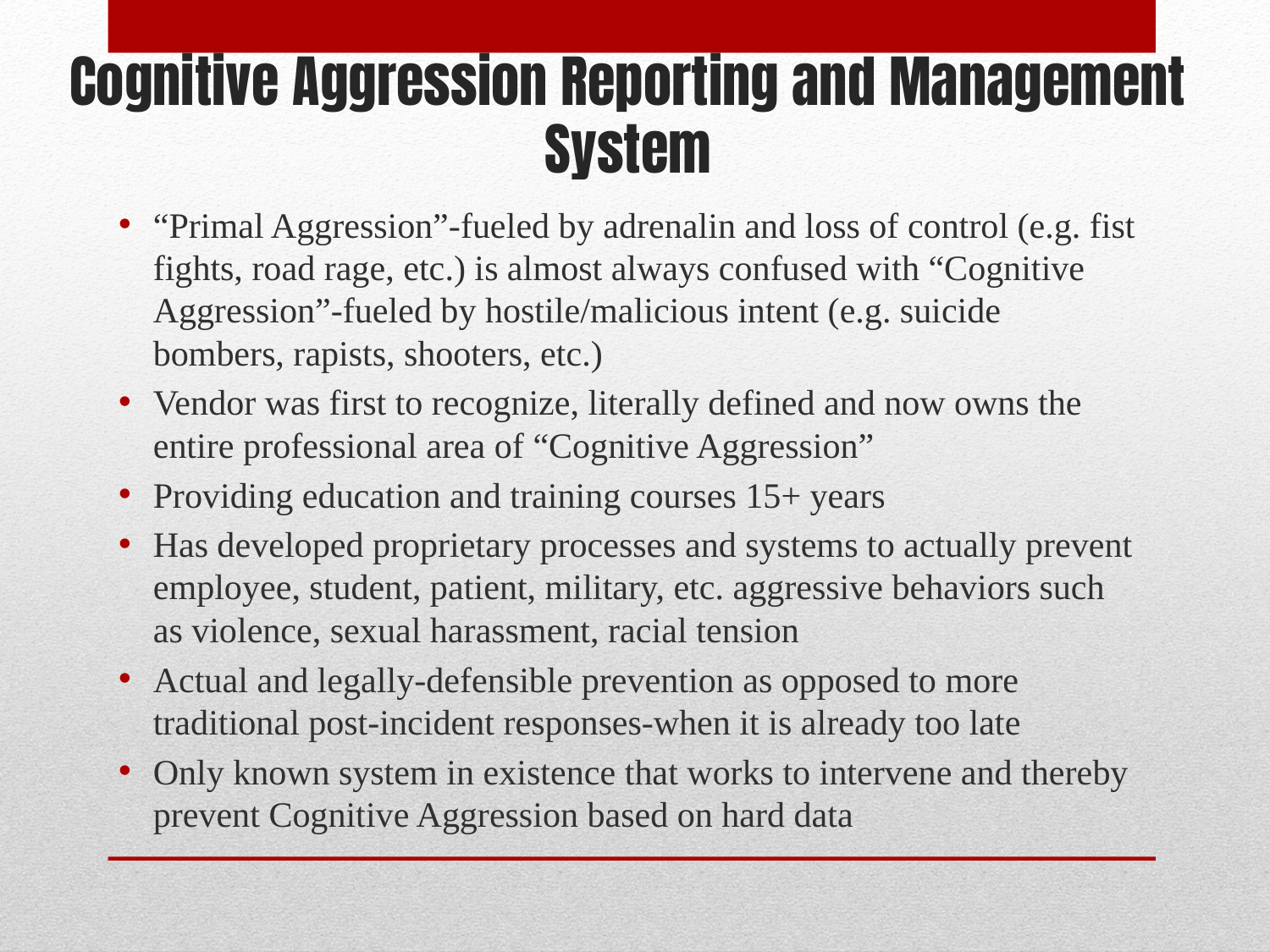

# Cognitive Aggression Reporting and Management  System
“Primal Aggression”-fueled by adrenalin and loss of control (e.g. fist fights, road rage, etc.) is almost always confused with “Cognitive Aggression”-fueled by hostile/malicious intent (e.g. suicide bombers, rapists, shooters, etc.)
Vendor was first to recognize, literally defined and now owns the entire professional area of “Cognitive Aggression”
Providing education and training courses 15+ years
Has developed proprietary processes and systems to actually prevent employee, student, patient, military, etc. aggressive behaviors such as violence, sexual harassment, racial tension
Actual and legally-defensible prevention as opposed to more traditional post-incident responses-when it is already too late
Only known system in existence that works to intervene and thereby prevent Cognitive Aggression based on hard data